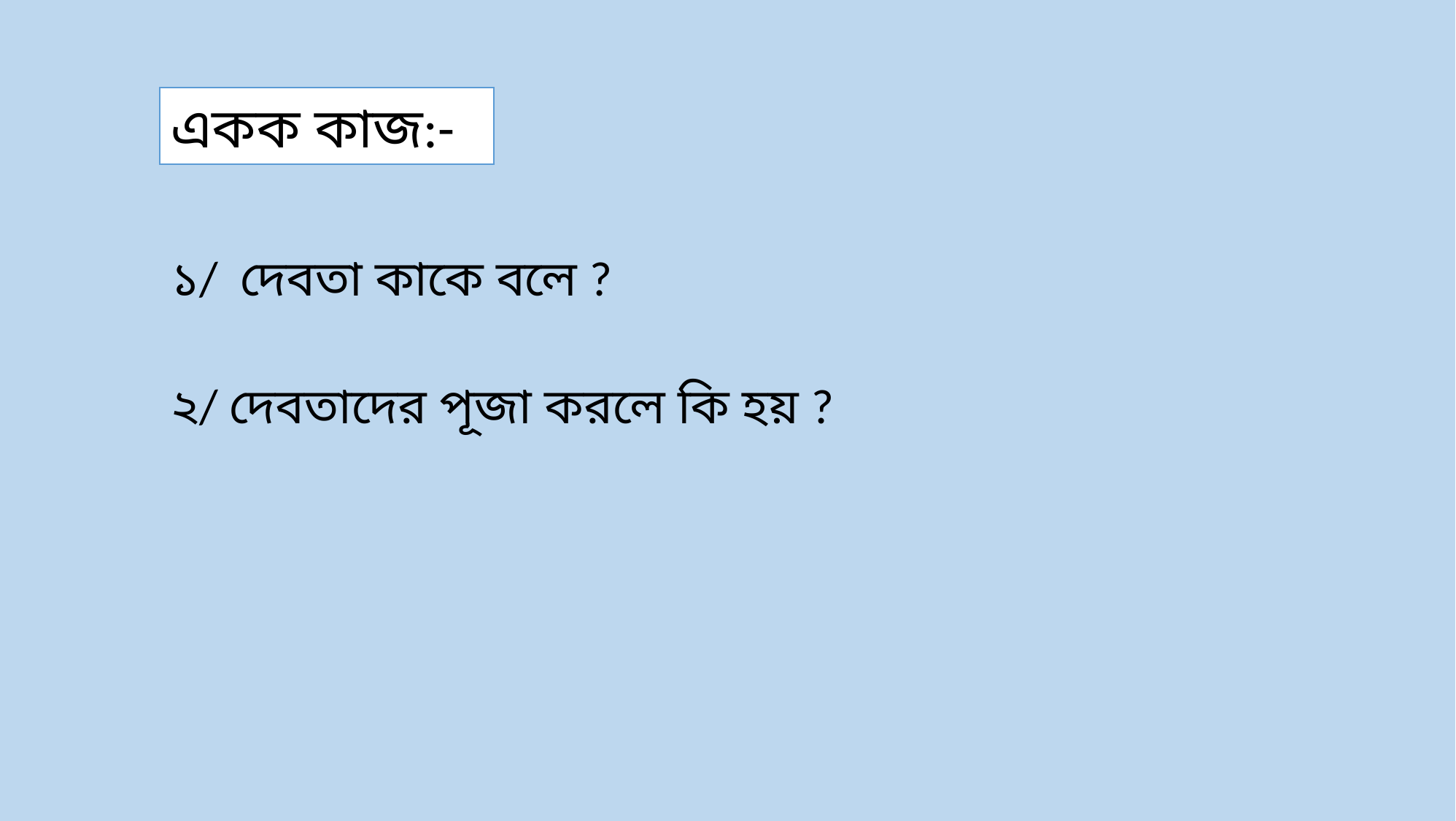

একক কাজ:-
১/  দেবতা কাকে বলে ?
২/ দেবতাদের পূজা করলে কি হয় ?